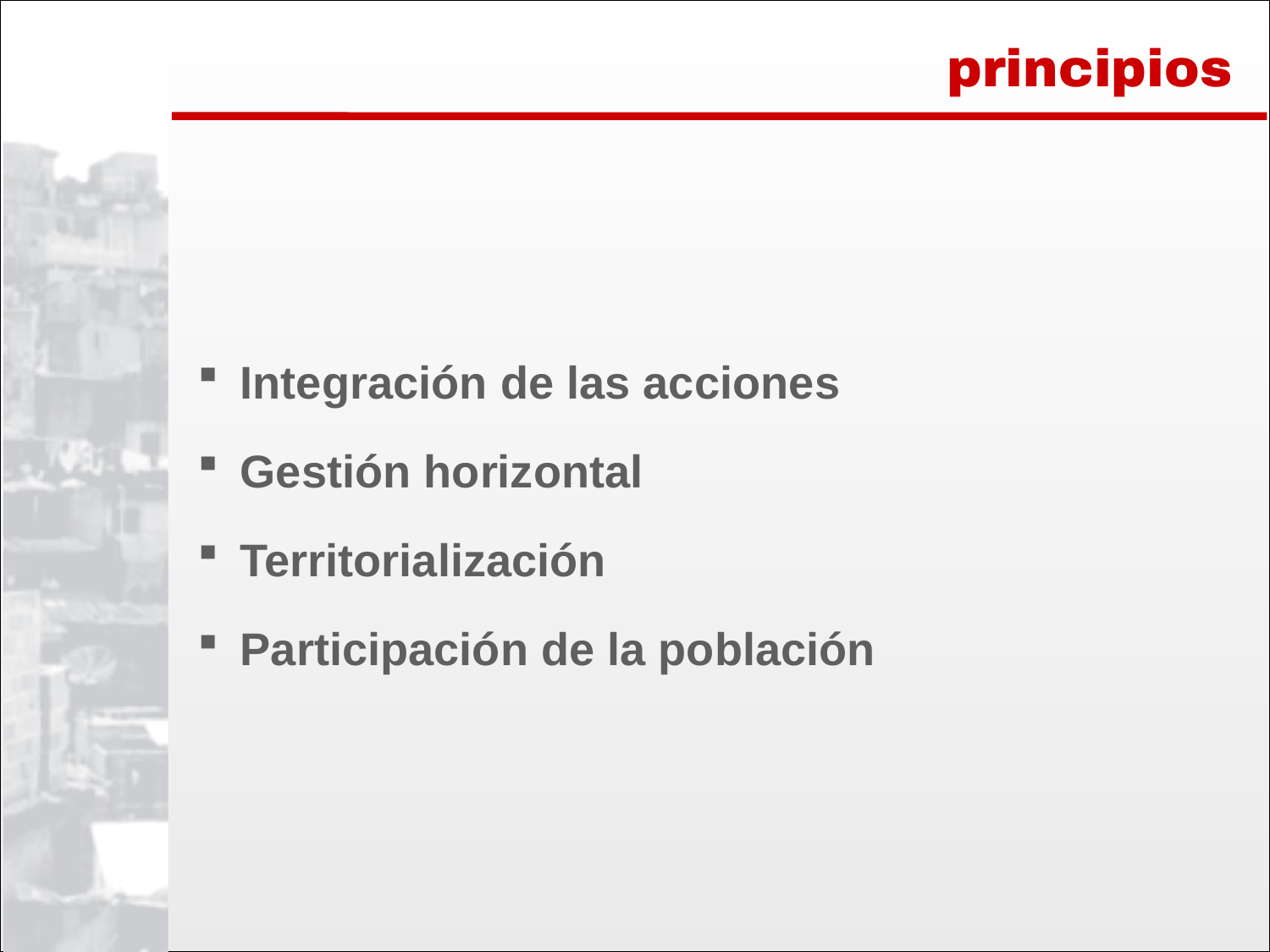

principios
 Integración de las acciones
 Gestión horizontal
 Territorialización
 Participación de la población